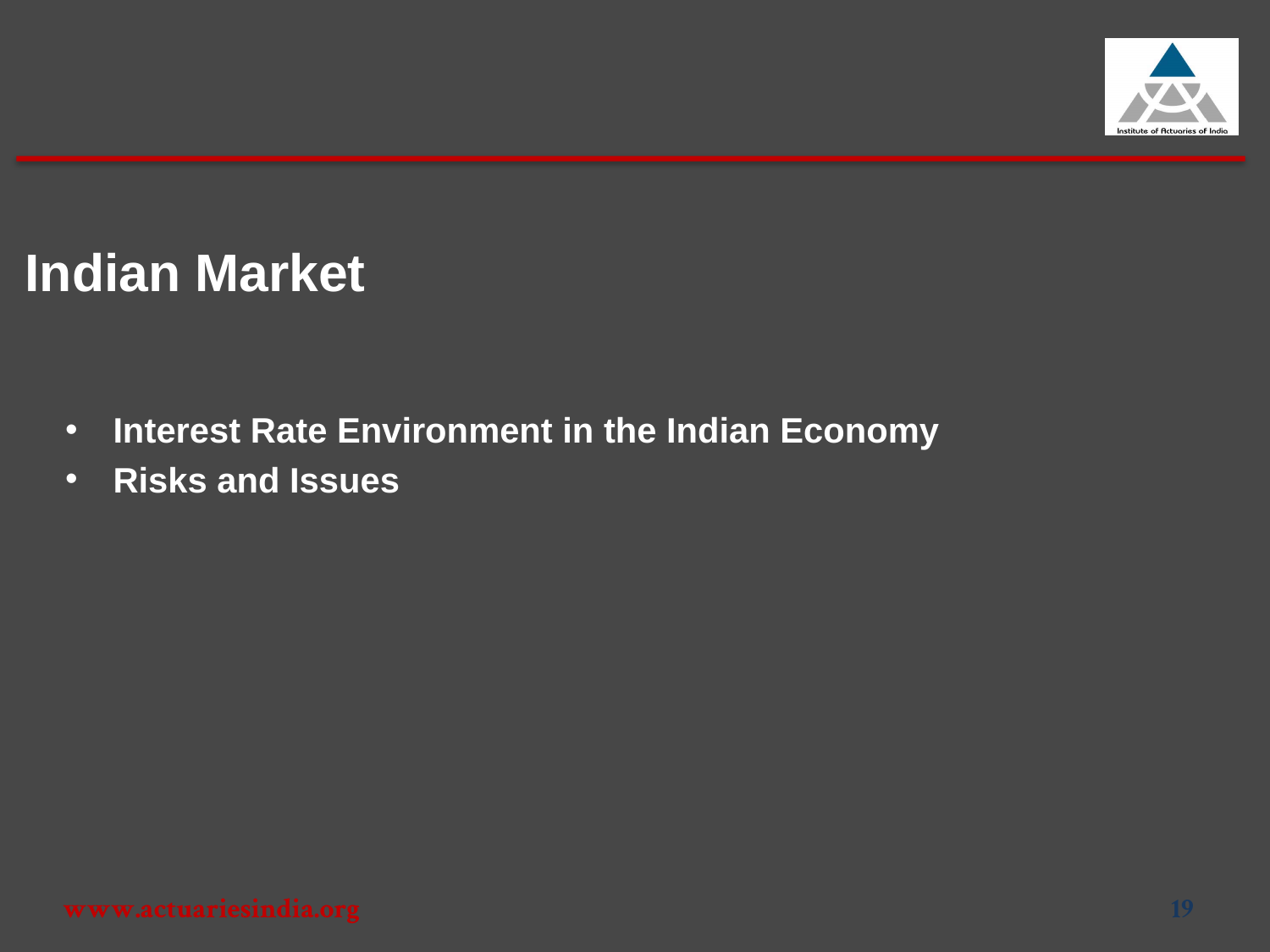

Indian Market
Interest Rate Environment in the Indian Economy
Risks and Issues
www.actuariesindia.org
19